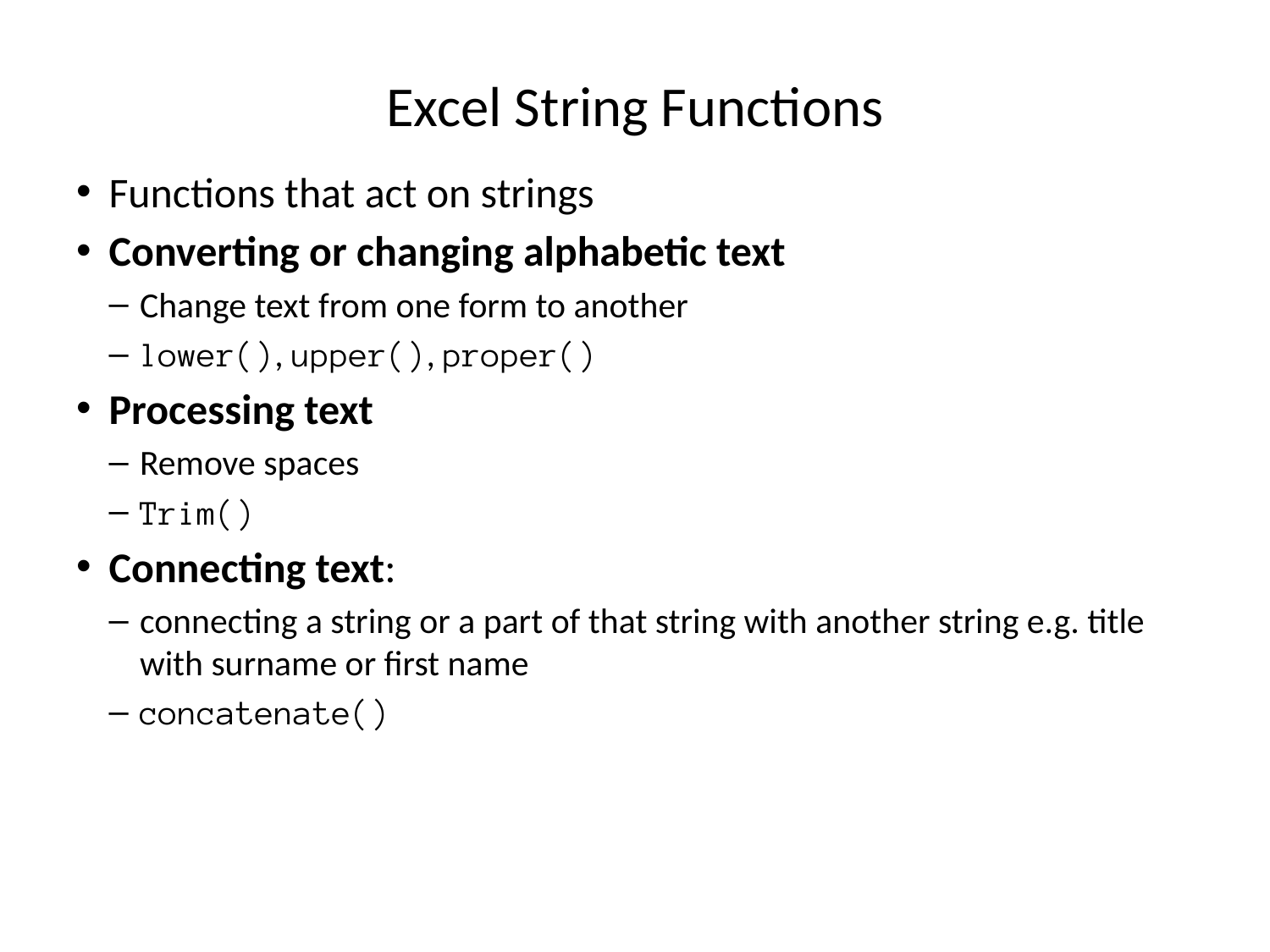

# Excel String Functions
Functions that act on strings
Converting or changing alphabetic text
Change text from one form to another
lower(), upper(), proper()
Processing text
Remove spaces
Trim()
Connecting text:
connecting a string or a part of that string with another string e.g. title with surname or first name
concatenate()